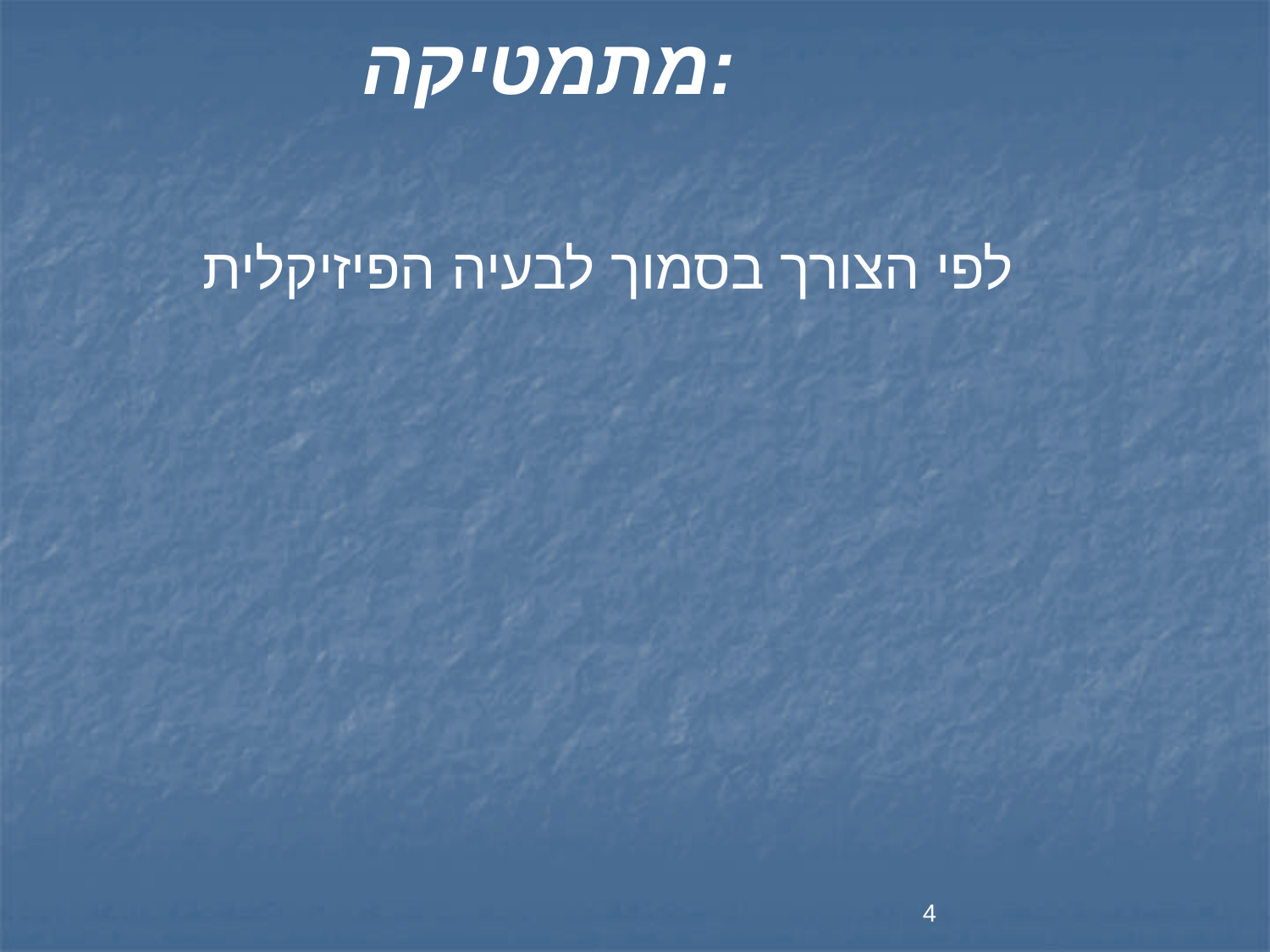

מתמטיקה:
לפי הצורך בסמוך לבעיה הפיזיקלית
4